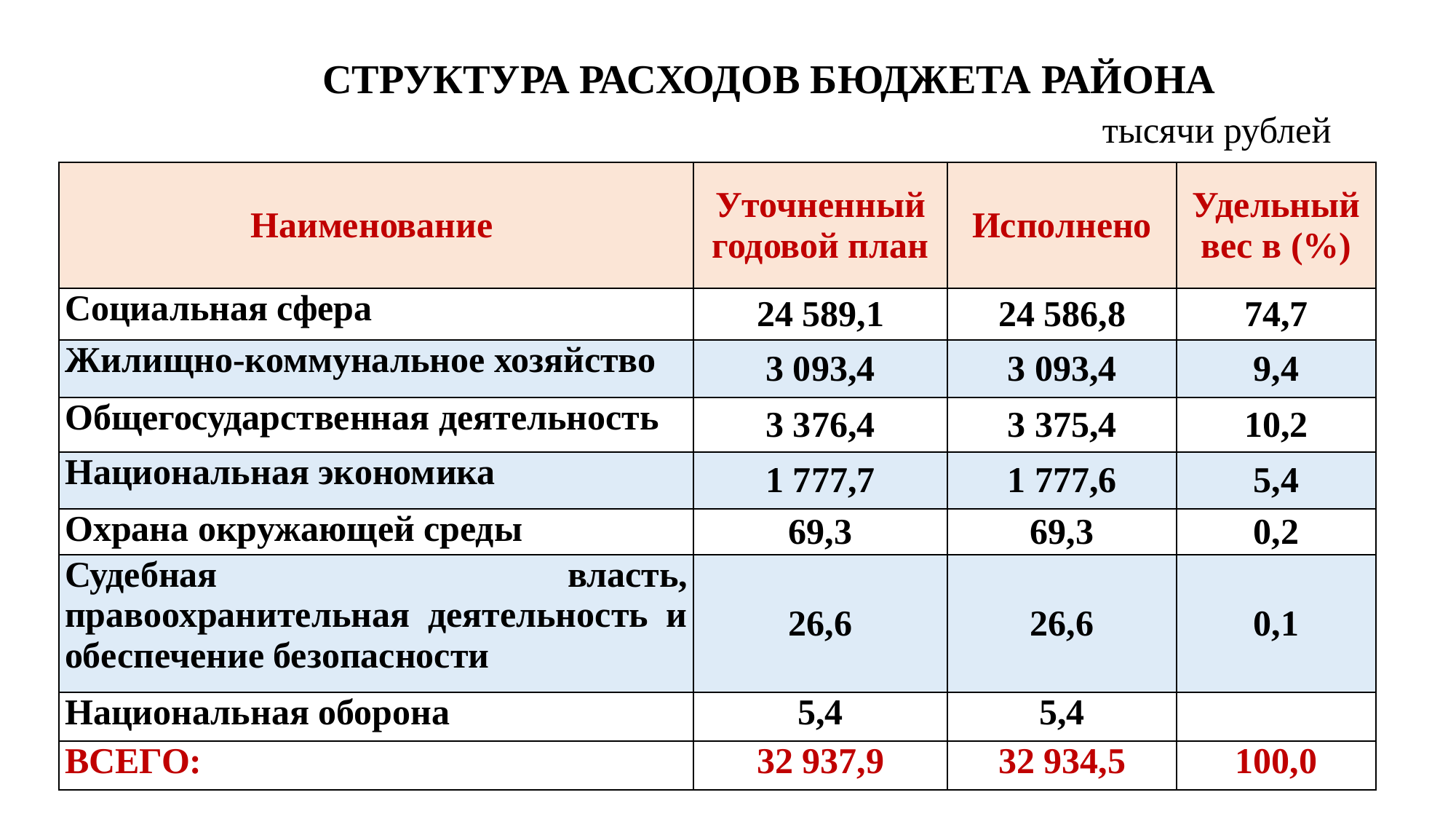

# СТРУКТУРА РАСХОДОВ БЮДЖЕТА РАЙОНА тысячи рублей
| Наименование | Уточненный годовой план | Исполнено | Удельный вес в (%) |
| --- | --- | --- | --- |
| Социальная сфера | 24 589,1 | 24 586,8 | 74,7 |
| Жилищно-коммунальное хозяйство | 3 093,4 | 3 093,4 | 9,4 |
| Общегосударственная деятельность | 3 376,4 | 3 375,4 | 10,2 |
| Национальная экономика | 1 777,7 | 1 777,6 | 5,4 |
| Охрана окружающей среды | 69,3 | 69,3 | 0,2 |
| Судебная власть, правоохранительная деятельность и обеспечение безопасности | 26,6 | 26,6 | 0,1 |
| Национальная оборона | 5,4 | 5,4 |  |
| ВСЕГО: | 32 937,9 | 32 934,5 | 100,0 |